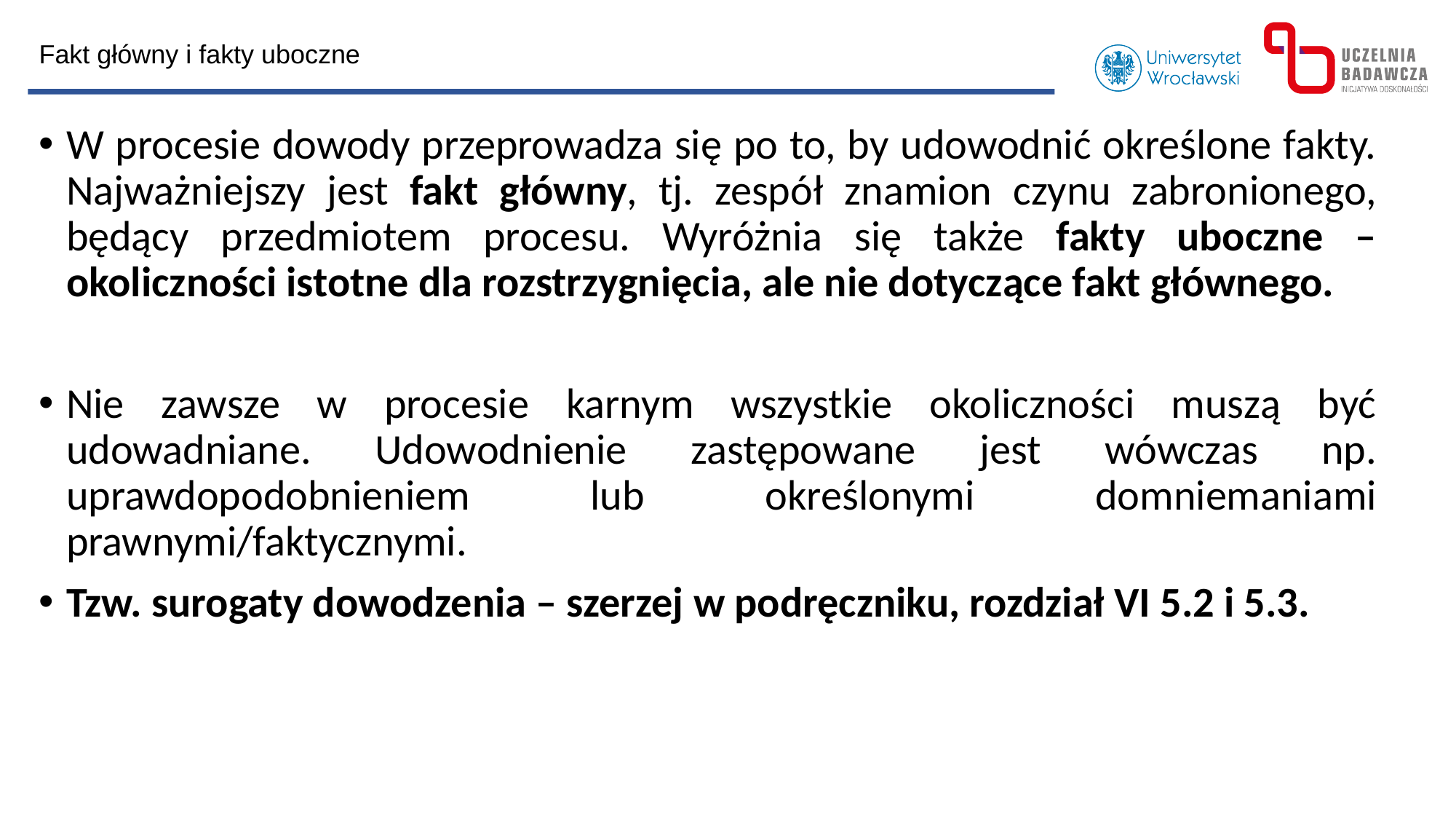

Fakt główny i fakty uboczne
W procesie dowody przeprowadza się po to, by udowodnić określone fakty. Najważniejszy jest fakt główny, tj. zespół znamion czynu zabronionego, będący przedmiotem procesu. Wyróżnia się także fakty uboczne – okoliczności istotne dla rozstrzygnięcia, ale nie dotyczące fakt głównego.

Nie zawsze w procesie karnym wszystkie okoliczności muszą być udowadniane. Udowodnienie zastępowane jest wówczas np. uprawdopodobnieniem lub określonymi domniemaniami prawnymi/faktycznymi.
Tzw. surogaty dowodzenia – szerzej w podręczniku, rozdział VI 5.2 i 5.3.